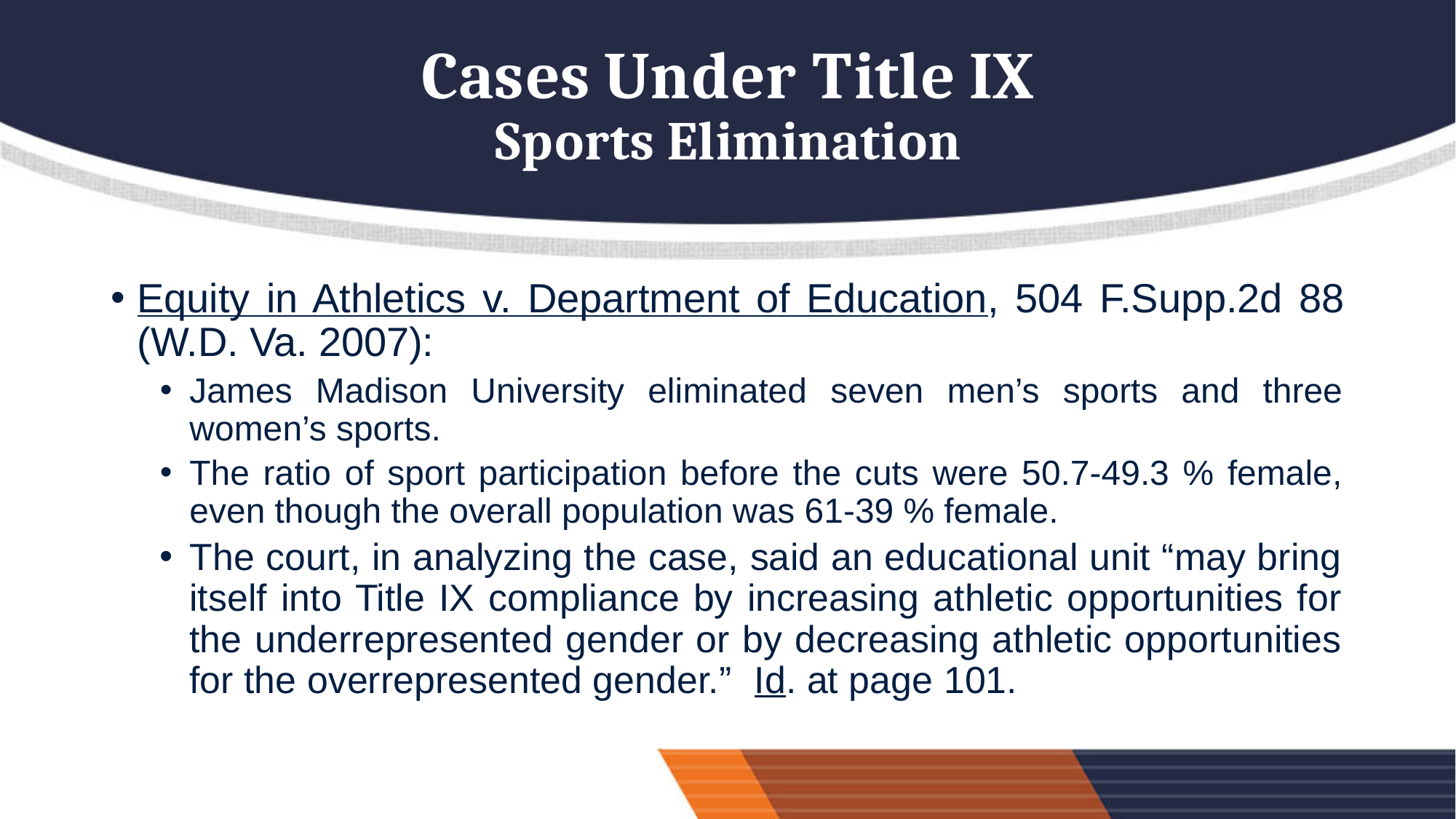

# Cases Under Title IX Sports Elimination
Equity in Athletics v. Department of Education, 504 F.Supp.2d 88 (W.D. Va. 2007):
James Madison University eliminated seven men’s sports and three women’s sports.
The ratio of sport participation before the cuts were 50.7-49.3 % female, even though the overall population was 61-39 % female.
The court, in analyzing the case, said an educational unit “may bring itself into Title IX compliance by increasing athletic opportunities for the underrepresented gender or by decreasing athletic opportunities for the overrepresented gender.”  Id. at page 101.